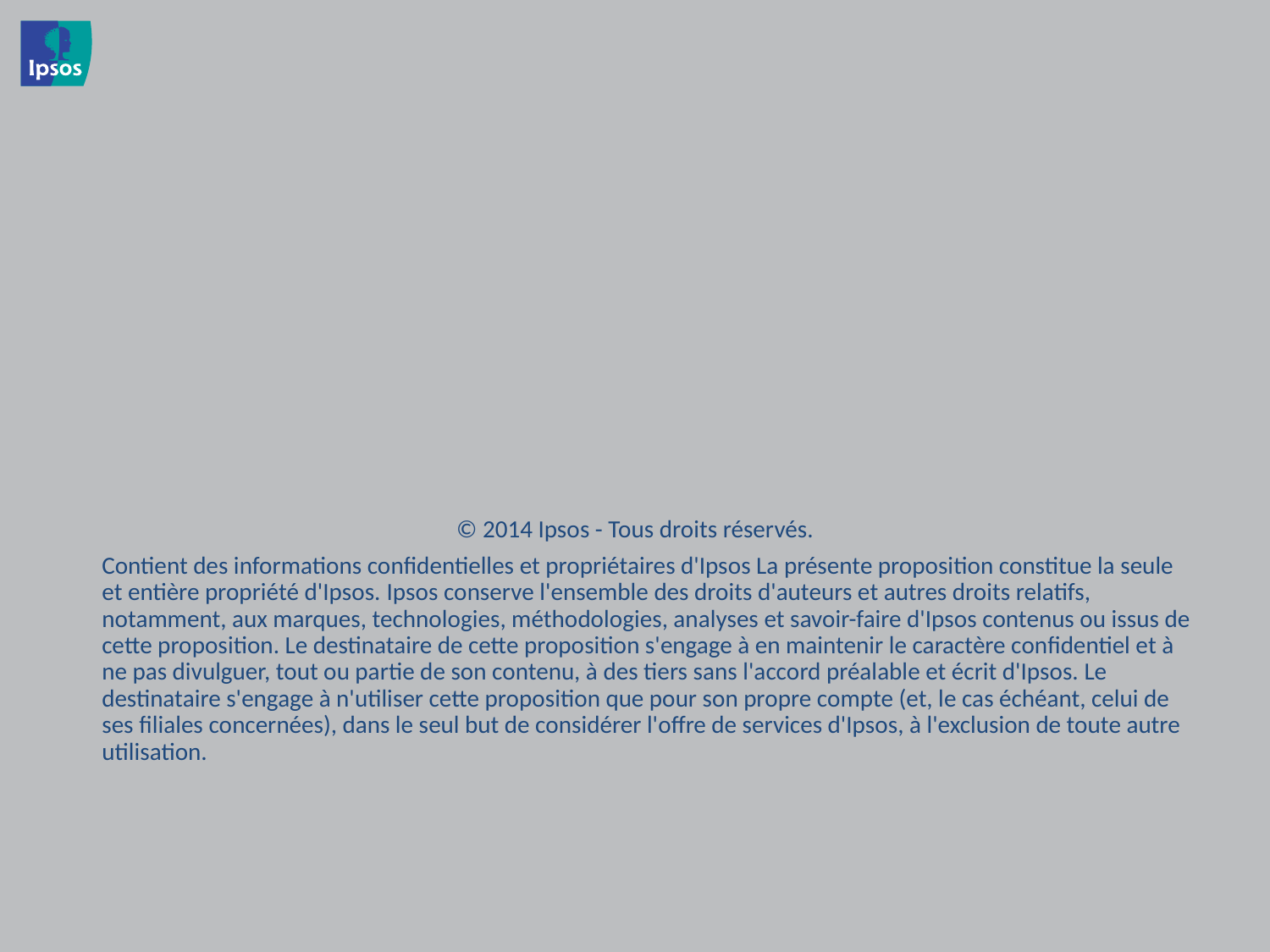

© 2014 Ipsos - Tous droits réservés.
   	Contient des informations confidentielles et propriétaires d'Ipsos La présente proposition constitue la seule et entière propriété d'Ipsos. Ipsos conserve l'ensemble des droits d'auteurs et autres droits relatifs, notamment, aux marques, technologies, méthodologies, analyses et savoir-faire d'Ipsos contenus ou issus de cette proposition. Le destinataire de cette proposition s'engage à en maintenir le caractère confidentiel et à ne pas divulguer, tout ou partie de son contenu, à des tiers sans l'accord préalable et écrit d'Ipsos. Le destinataire s'engage à n'utiliser cette proposition que pour son propre compte (et, le cas échéant, celui de ses filiales concernées), dans le seul but de considérer l'offre de services d'Ipsos, à l'exclusion de toute autre utilisation.